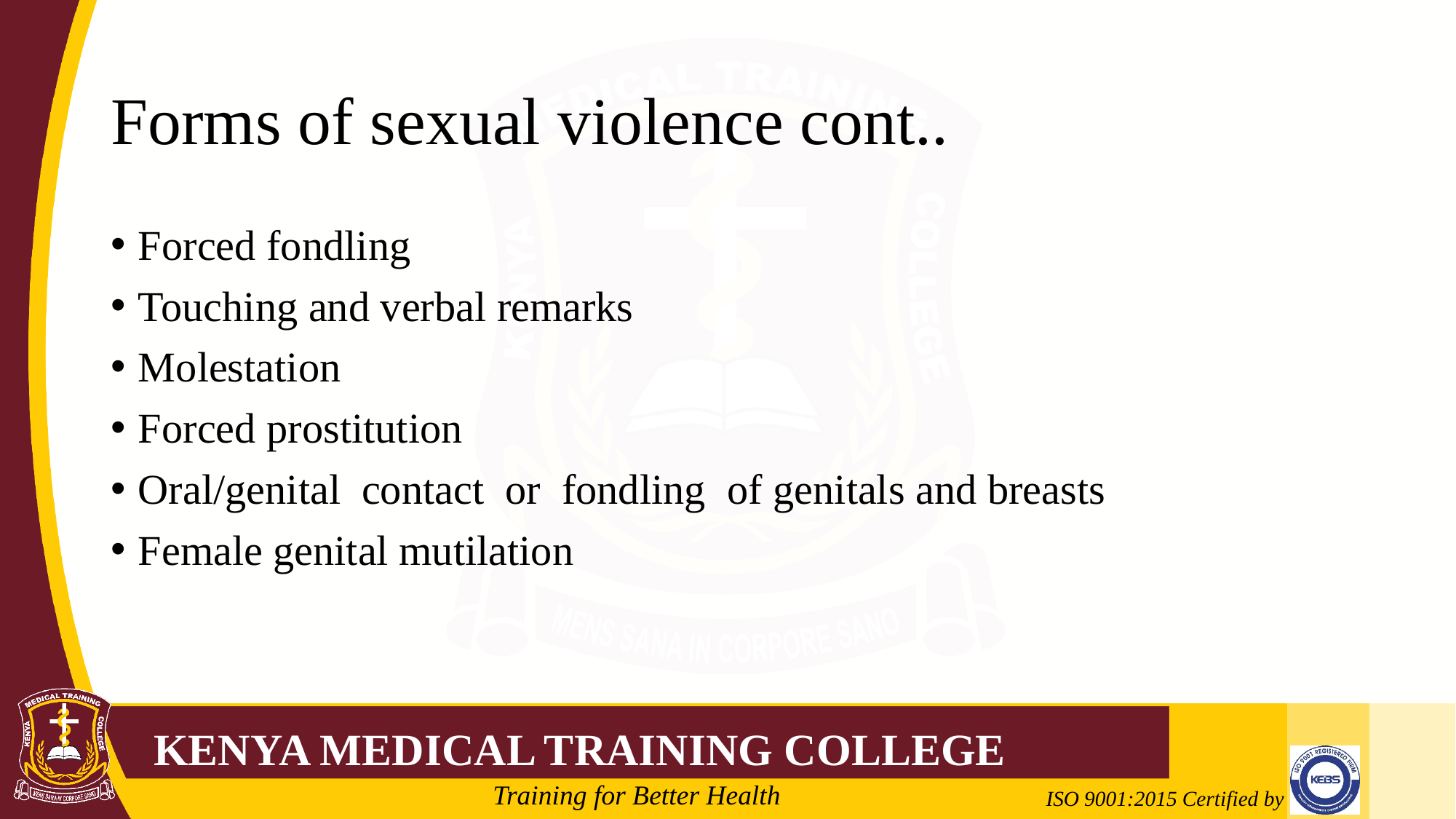

# Forms of sexual violence cont..
Forced fondling
Touching and verbal remarks
Molestation
Forced prostitution
Oral/genital  contact  or  fondling  of genitals and breasts
Female genital mutilation